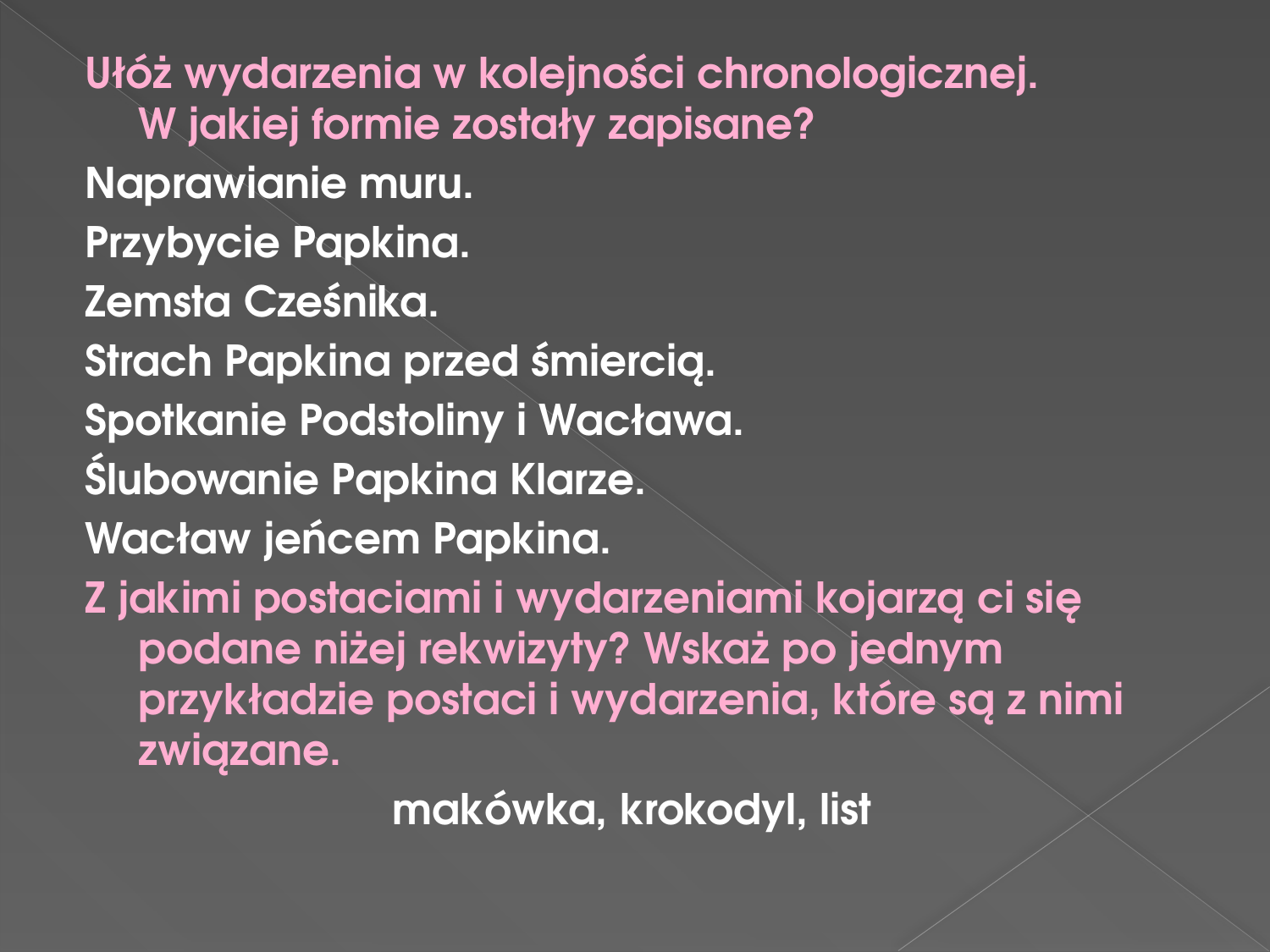

Ułóż wydarzenia w kolejności chronologicznej.
W jakiej formie zostały zapisane?
Naprawianie muru.
Przybycie Papkina.
Zemsta Cześnika.
Strach Papkina przed śmiercią.
Spotkanie Podstoliny i Wacława.
Ślubowanie Papkina Klarze.
Wacław jeńcem Papkina.
Z jakimi postaciami i wydarzeniami kojarzą ci się podane niżej rekwizyty? Wskaż po jednym przykładzie postaci i wydarzenia, które są z nimi związane.
			makówka, krokodyl, list